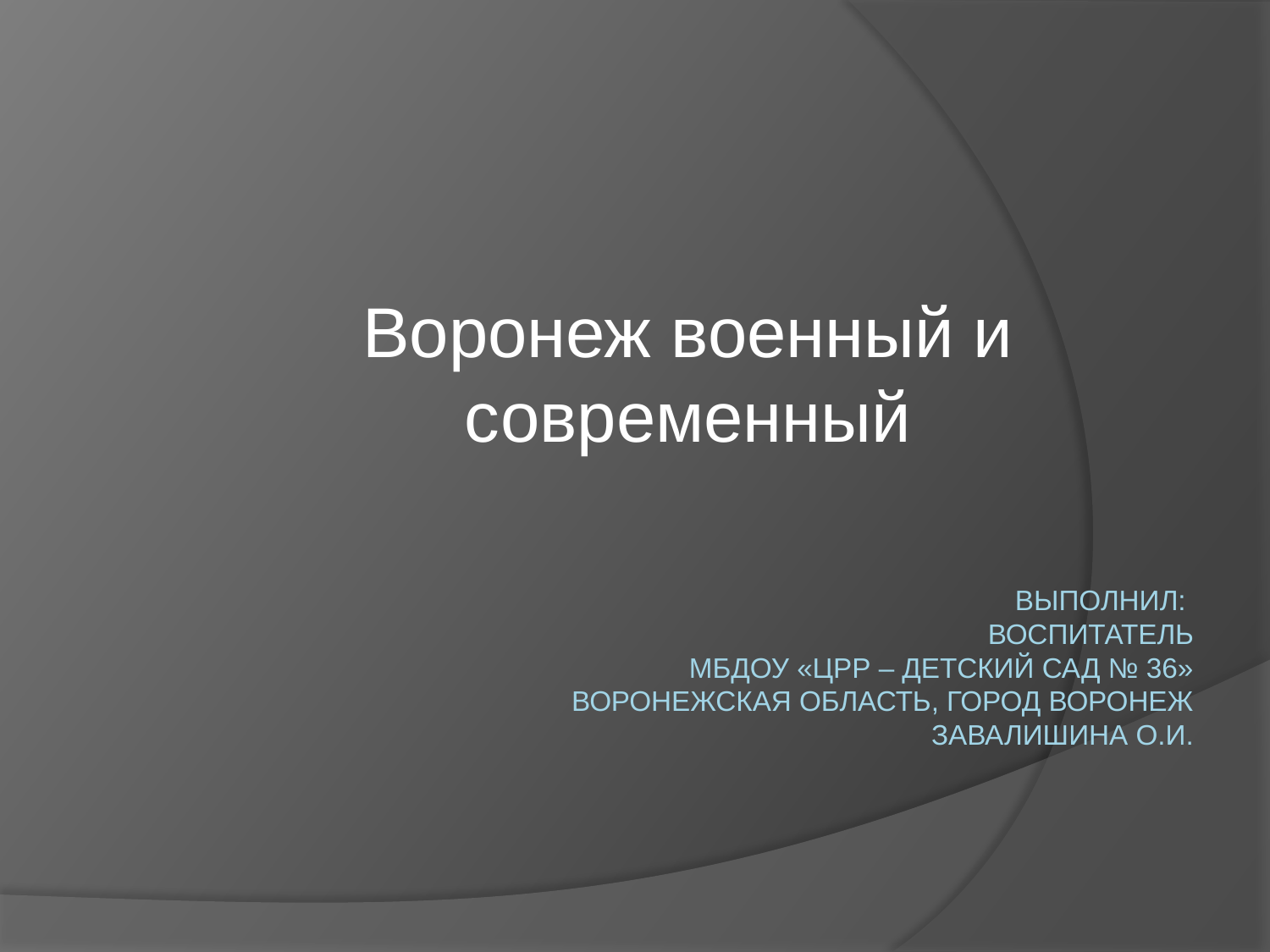

Воронеж военный и современный
# Выполнил: воспитатель МБДОУ «ЦРР – детский сад № 36» Воронежская область, Город Воронеж Завалишина О.И.